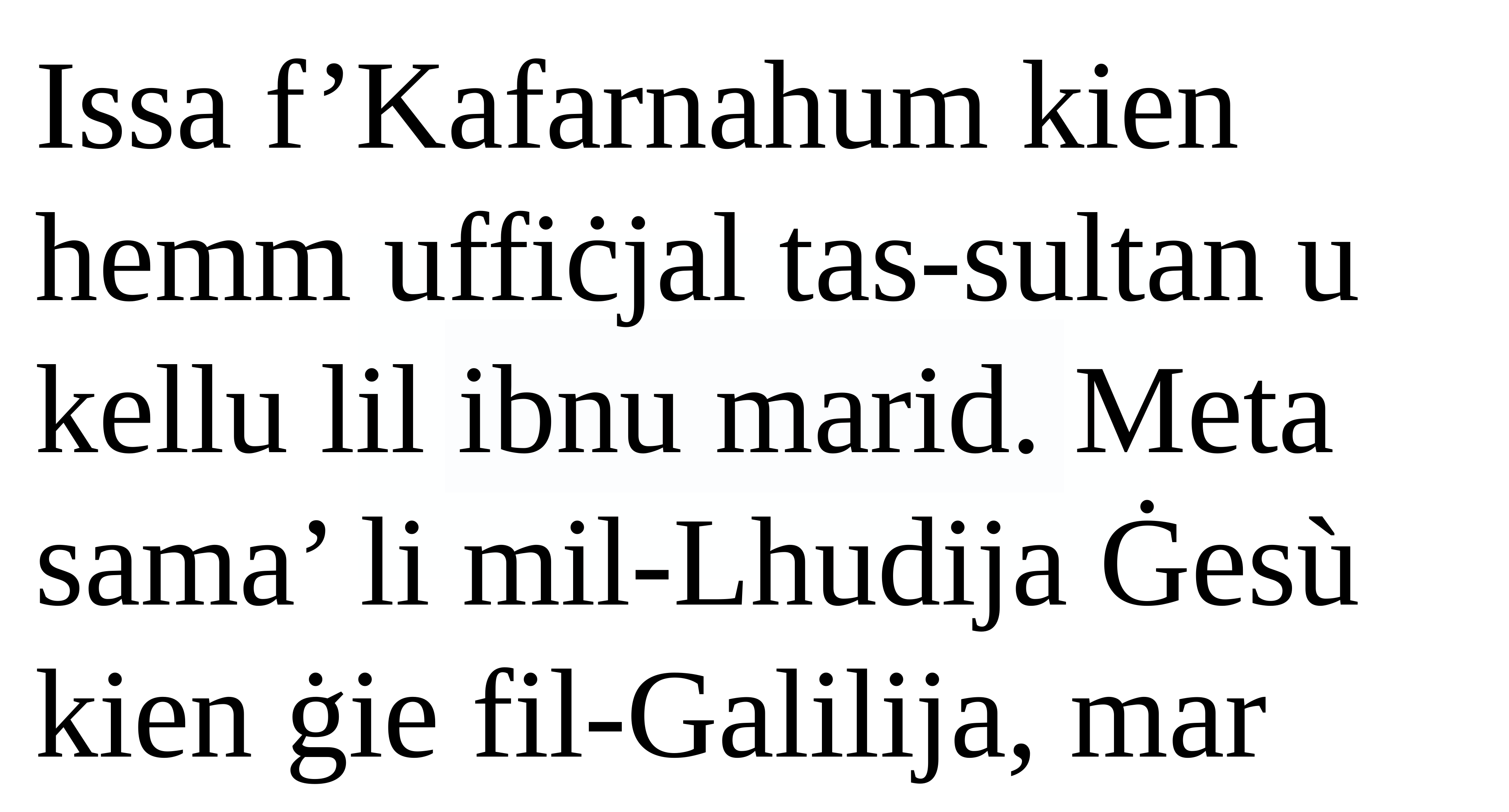

Issa f’Kafarnahum kien hemm uffiċjal tas-sultan u kellu lil ibnu marid. Meta sama’ li mil-Lhudija Ġesù kien ġie fil-Galilija, mar